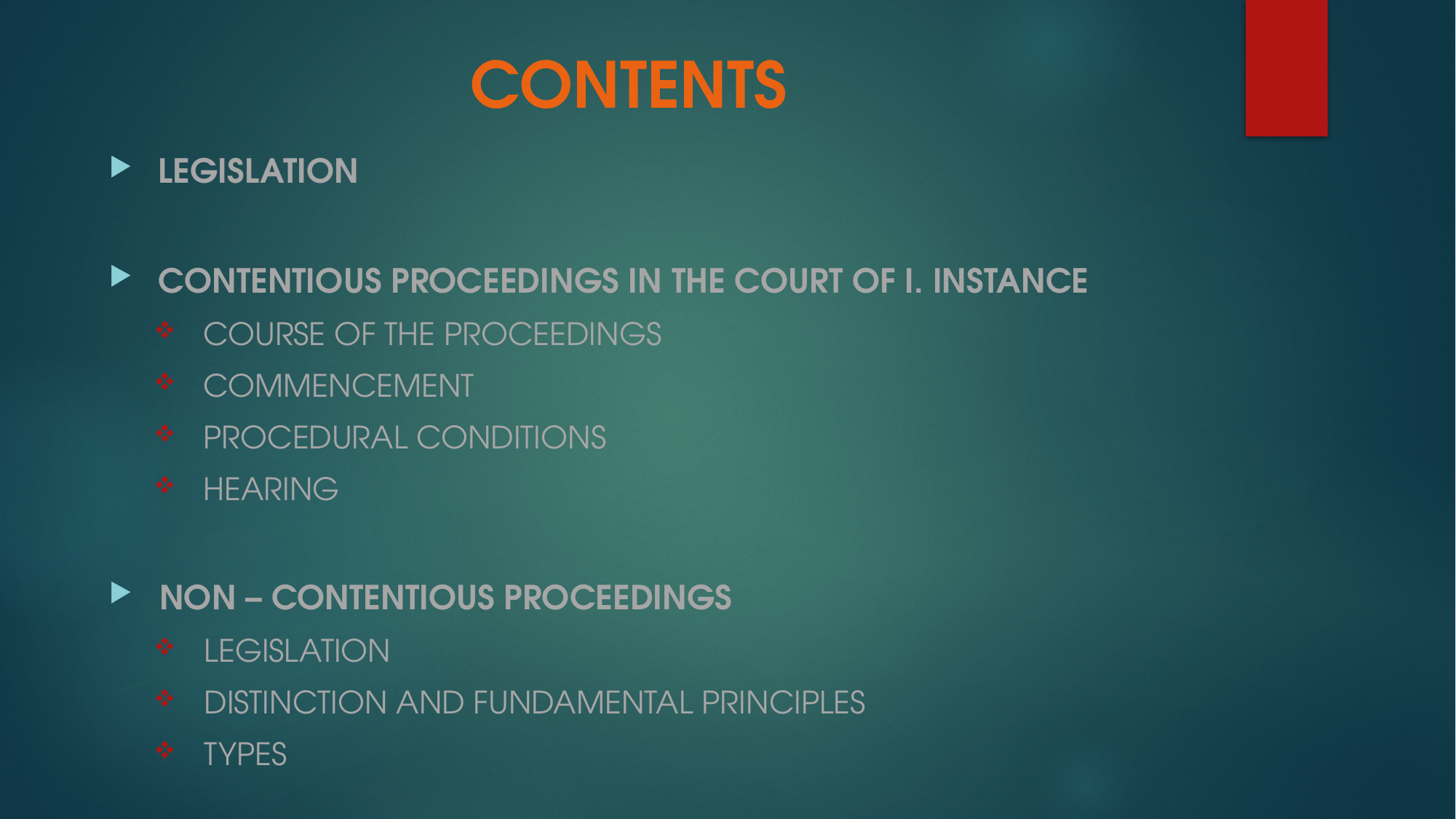

# CONTENTS
LEGISLATION

CONTENTIOUS PROCEEDINGS IN THE COURT OF I. INSTANCE
COURSE OF THE PROCEEDINGS
COMMENCEMENT
PROCEDURAL CONDITIONS
HEARING

NON – CONTENTIOUS PROCEEDINGS
LEGISLATION
DISTINCTION AND FUNDAMENTAL PRINCIPLES
TYPES